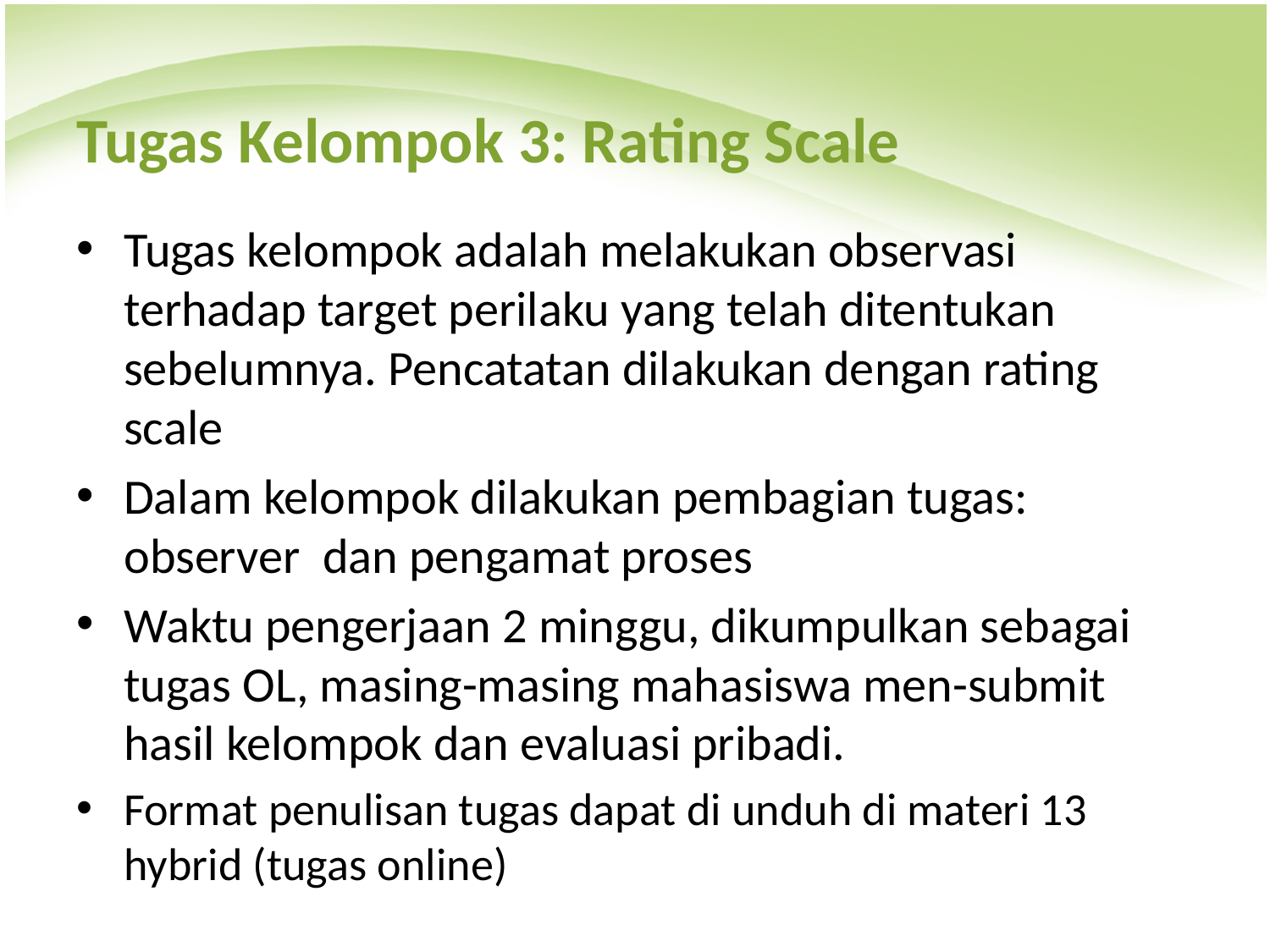

# Tugas Kelompok 3: Rating Scale
Tugas kelompok adalah melakukan observasi terhadap target perilaku yang telah ditentukan sebelumnya. Pencatatan dilakukan dengan rating scale
Dalam kelompok dilakukan pembagian tugas: observer  dan pengamat proses
Waktu pengerjaan 2 minggu, dikumpulkan sebagai tugas OL, masing-masing mahasiswa men-submit hasil kelompok dan evaluasi pribadi.
Format penulisan tugas dapat di unduh di materi 13 hybrid (tugas online)